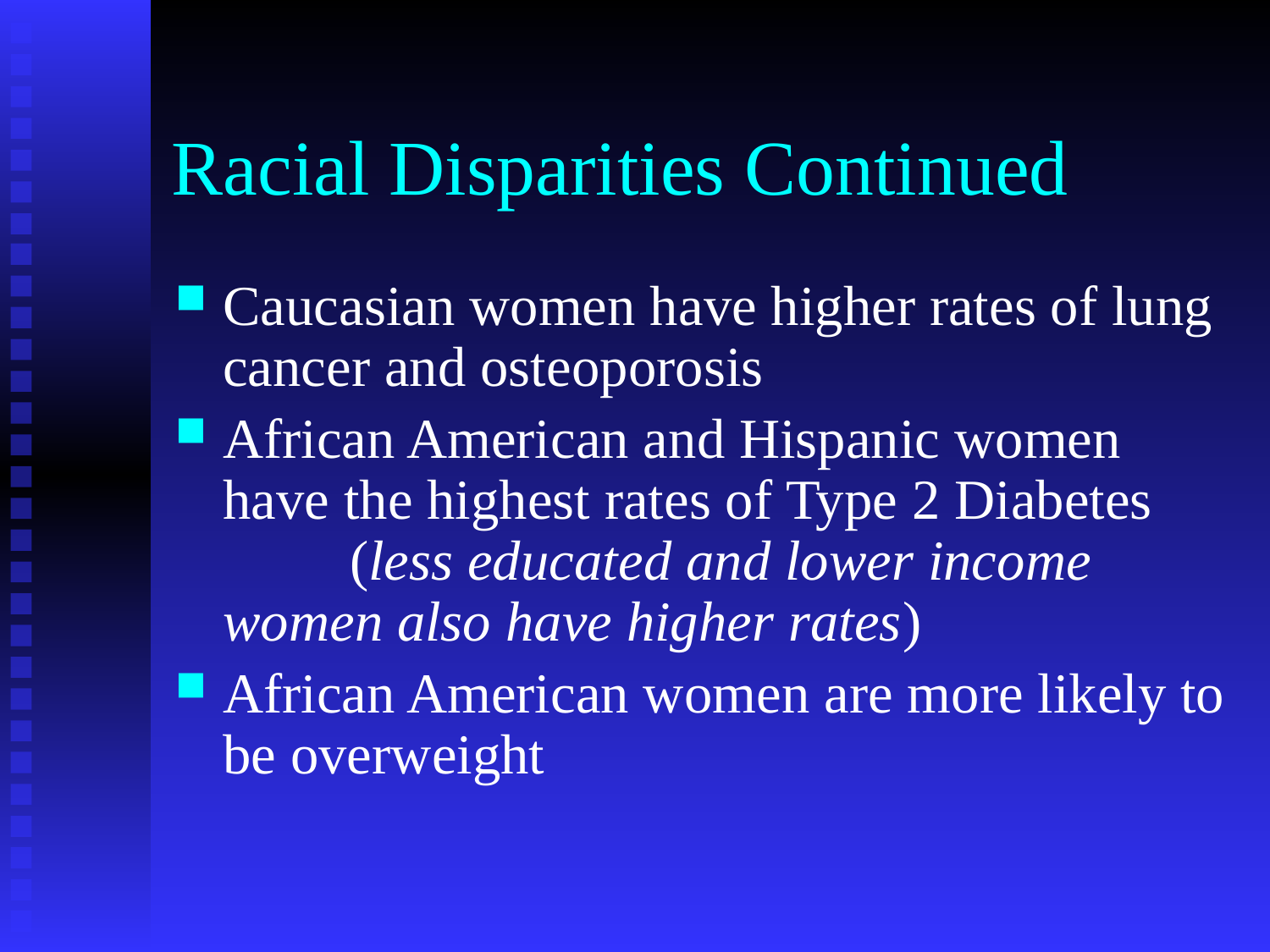

# Racial Disparities Continued
Caucasian women have higher rates of lung cancer and osteoporosis
African American and Hispanic women have the highest rates of Type 2 Diabetes	(less educated and lower income women also have higher rates)
African American women are more likely to be overweight